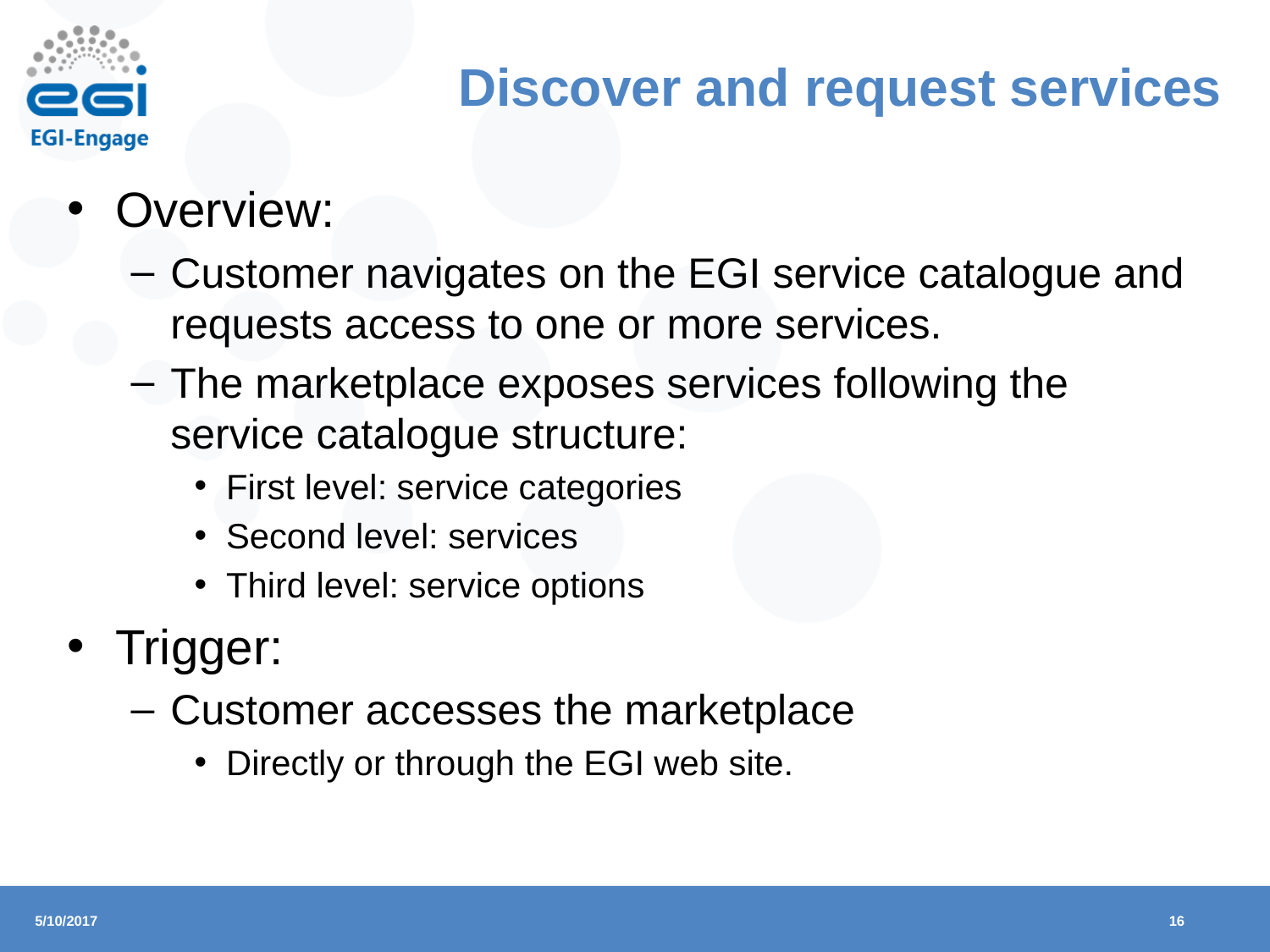

# Discover and request services
Overview:
Customer navigates on the EGI service catalogue and requests access to one or more services.
The marketplace exposes services following the service catalogue structure:
First level: service categories
Second level: services
Third level: service options
Trigger:
Customer accesses the marketplace
Directly or through the EGI web site.